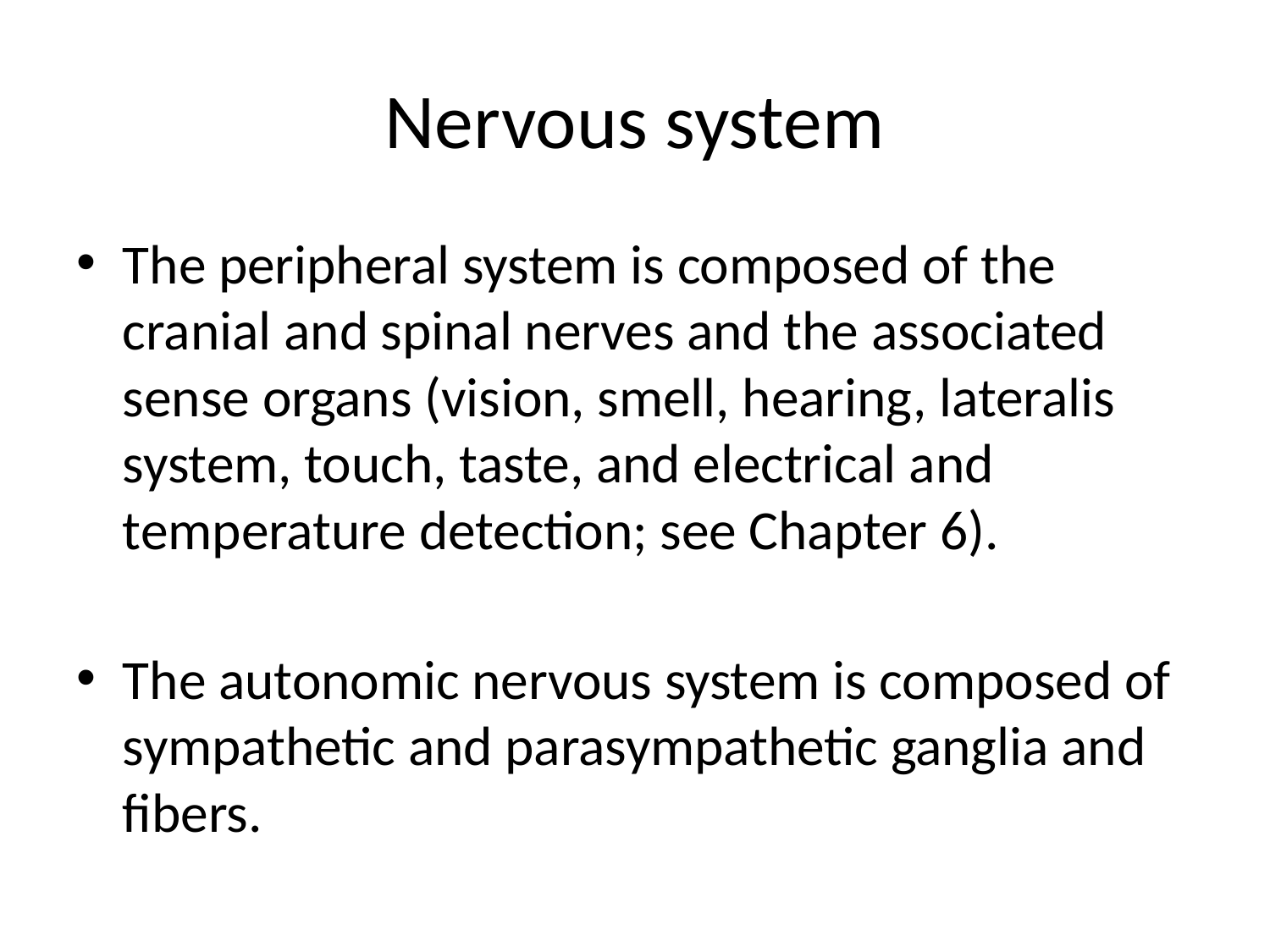

# Nervous system
The peripheral system is composed of the cranial and spinal nerves and the associated sense organs (vision, smell, hearing, lateralis system, touch, taste, and electrical and temperature detection; see Chapter 6).
The autonomic nervous system is composed of sympathetic and parasympathetic ganglia and fibers.